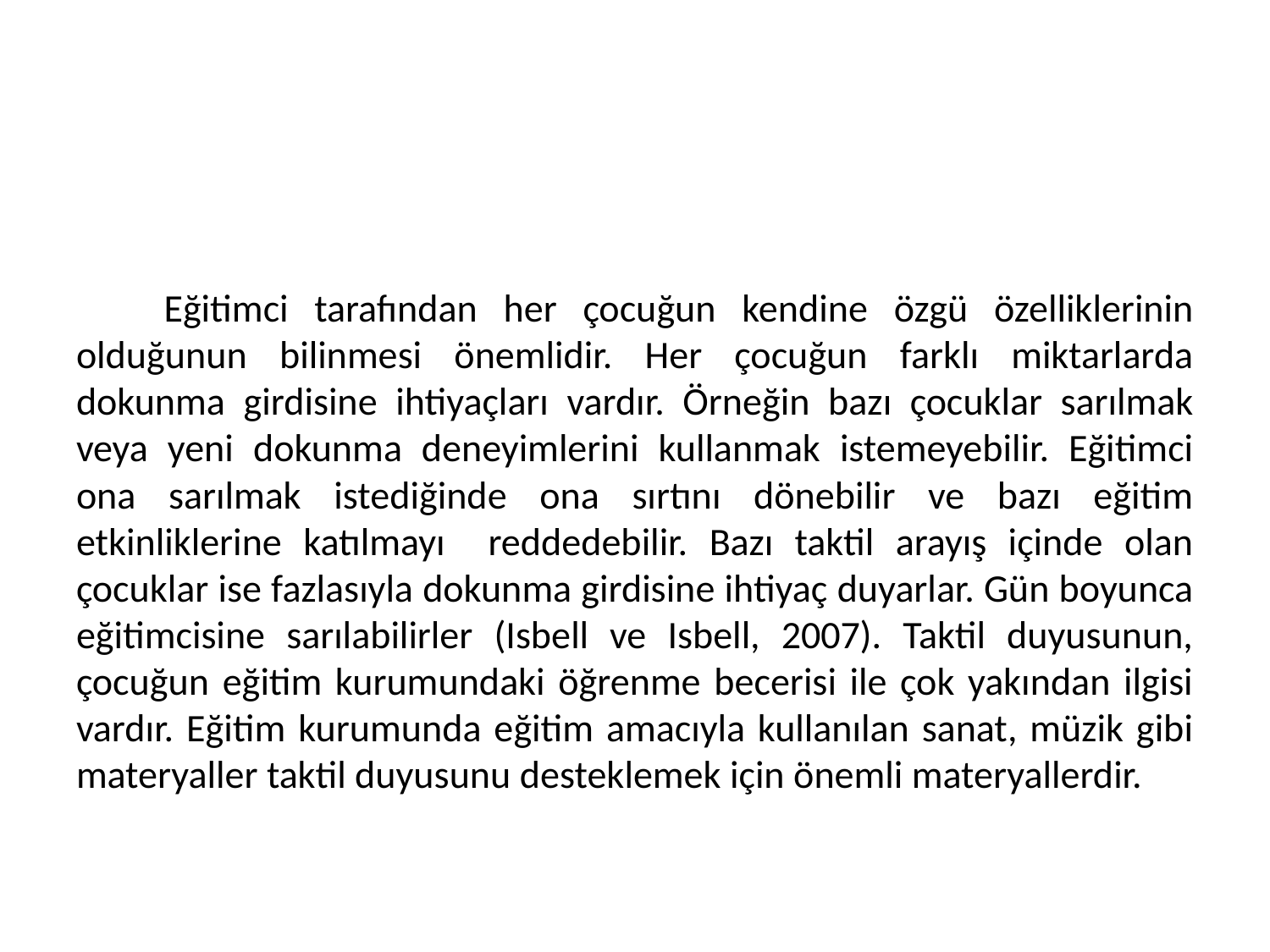

#

	Eğitimci tarafından her çocuğun kendine özgü özelliklerinin olduğunun bilinmesi önemlidir. Her çocuğun farklı miktarlarda dokunma girdisine ihtiyaçları vardır. Örneğin bazı çocuklar sarılmak veya yeni dokunma deneyimlerini kullanmak istemeyebilir. Eğitimci ona sarılmak istediğinde ona sırtını dönebilir ve bazı eğitim etkinliklerine katılmayı  reddedebilir. Bazı taktil arayış içinde olan çocuklar ise fazlasıyla dokunma girdisine ihtiyaç duyarlar. Gün boyunca eğitimcisine sarılabilirler (Isbell ve Isbell, 2007). Taktil duyusunun, çocuğun eğitim kurumundaki öğrenme becerisi ile çok yakından ilgisi vardır. Eğitim kurumunda eğitim amacıyla kullanılan sanat, müzik gibi materyaller taktil duyusunu desteklemek için önemli materyallerdir.